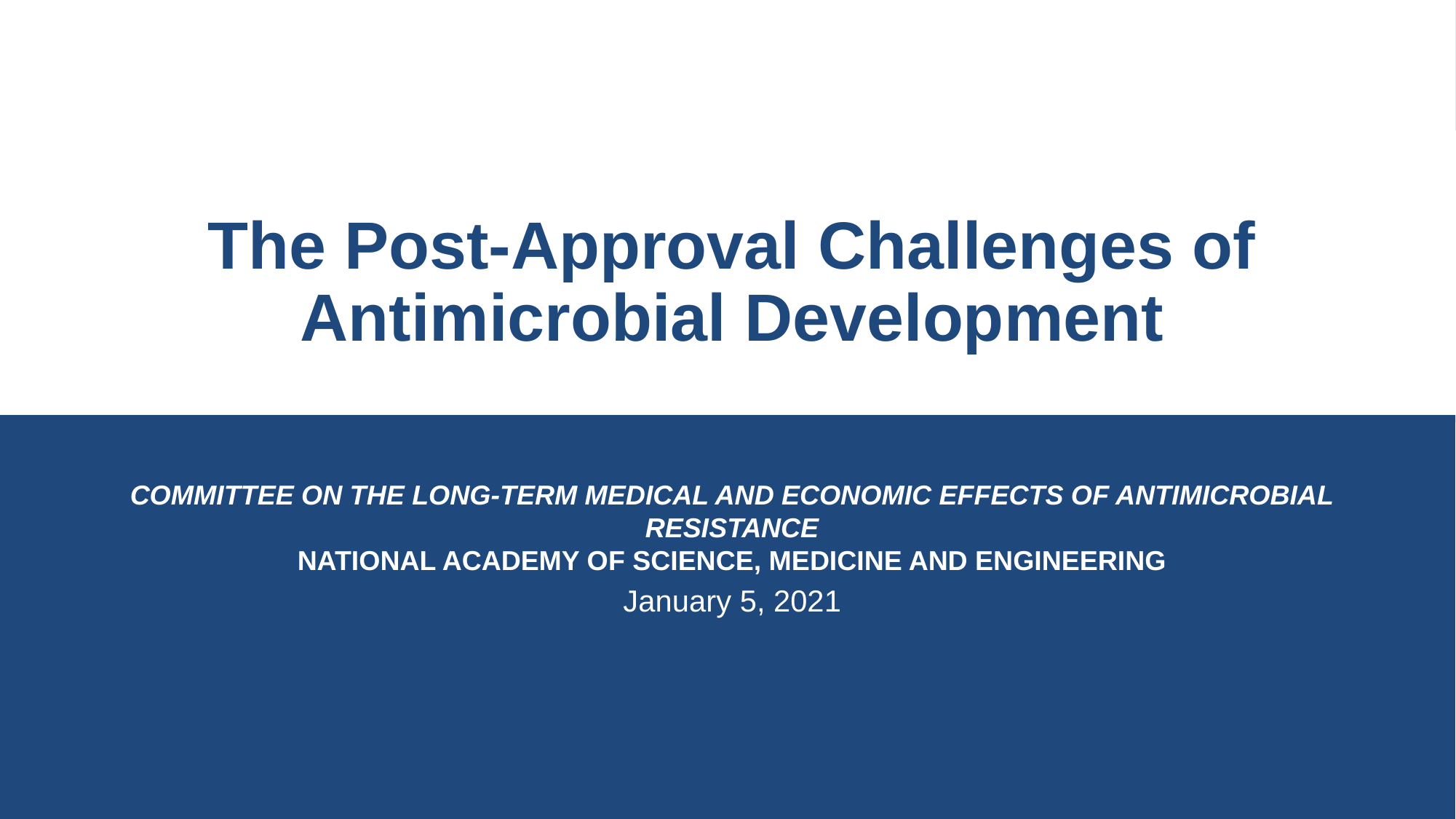

# The Post-Approval Challenges of Antimicrobial Development
Committee on the Long-Term Medical and Economic Effects of Antimicrobial Resistance
National Academy of Science, Medicine and Engineering
January 5, 2021